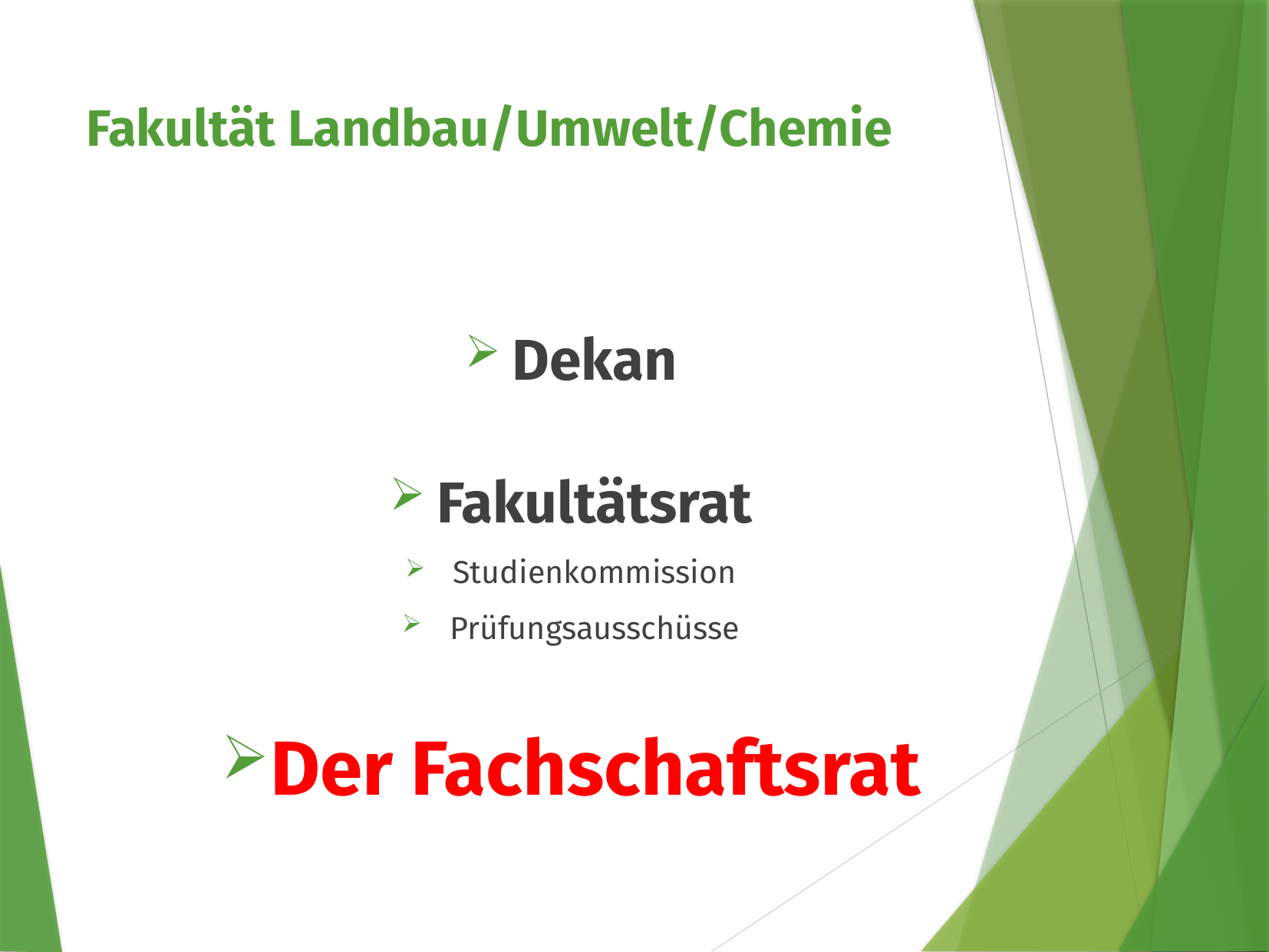

Fakultät Landbau/Umwelt/Chemie

Dekan

Fakultätsrat
Studienkommission
Prüfungsausschüsse

Der Fachschaftsrat